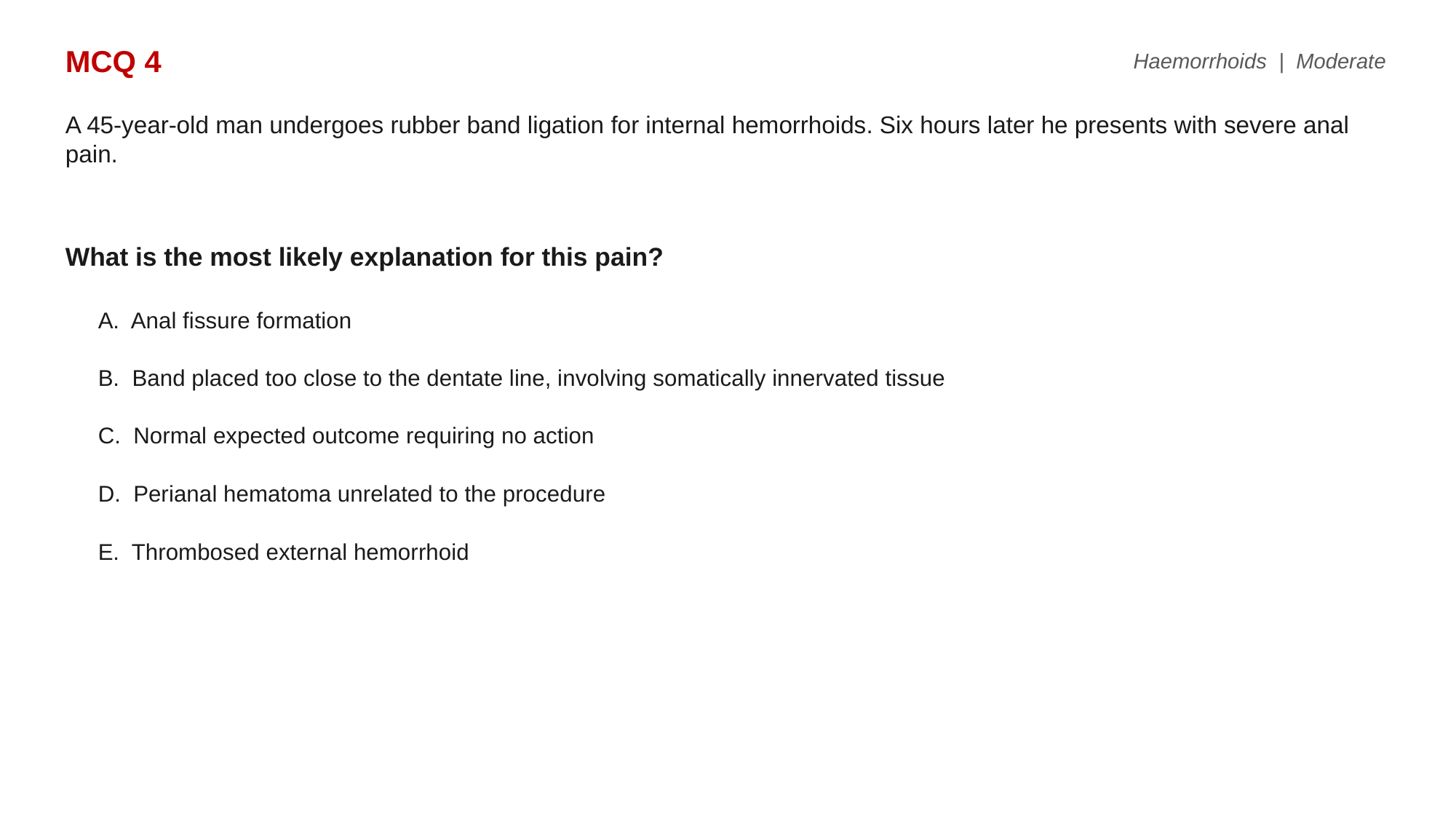

MCQ 4
Haemorrhoids  |  Moderate
A 45-year-old man undergoes rubber band ligation for internal hemorrhoids. Six hours later he presents with severe anal pain.
What is the most likely explanation for this pain?
A.  Anal fissure formation
B.  Band placed too close to the dentate line, involving somatically innervated tissue
C.  Normal expected outcome requiring no action
D.  Perianal hematoma unrelated to the procedure
E.  Thrombosed external hemorrhoid